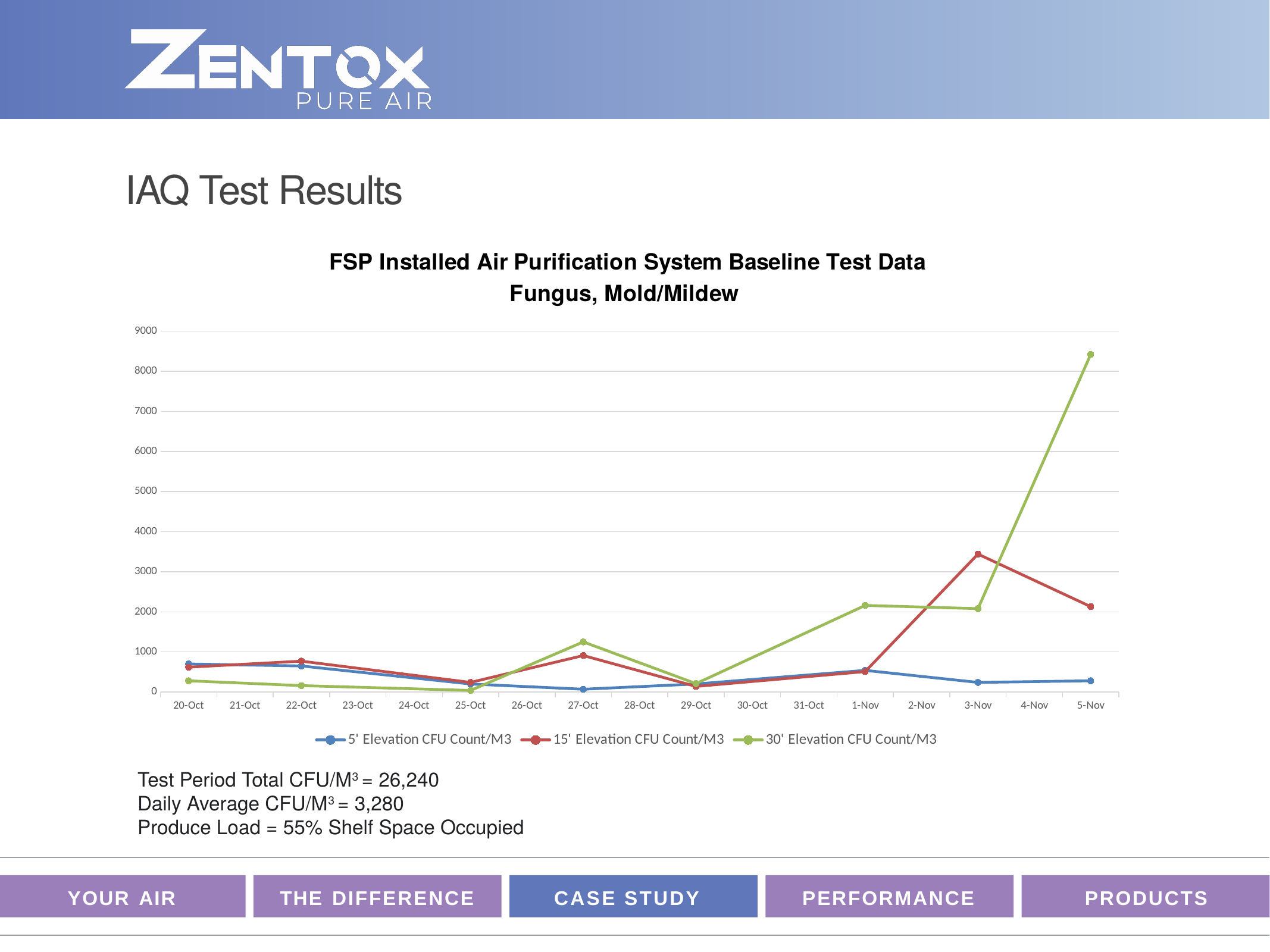

IAQ Test Results

### Chart: FSP Installed Air Purification System Baseline Test Data
Fungus, Mold/Mildew

| Category | 5' Elevation | 15' Elevation | 30' Elevation |
|---|---|---|---|
| 44854 | 700.0 | 620.0 | 280.0 |
| 44856 | 650.0 | 770.0 | 160.0 |
| 44859 | 200.0 | 240.0 | 40.0 |
| 44861 | 70.0 | 910.0 | 1250.0 |
| 44863 | 200.0 | 140.0 | 210.0 |
| 44866 | 540.0 | 510.0 | 2160.0 |
| 44868 | 240.0 | 3440.0 | 2080.0 |
| 44870 | 280.0 | 2130.0 | 8420.0 |
Test Period Total CFU/M3 = 26,240
Daily Average CFU/M3 = 3,280
Produce Load = 55% Shelf Space Occupied